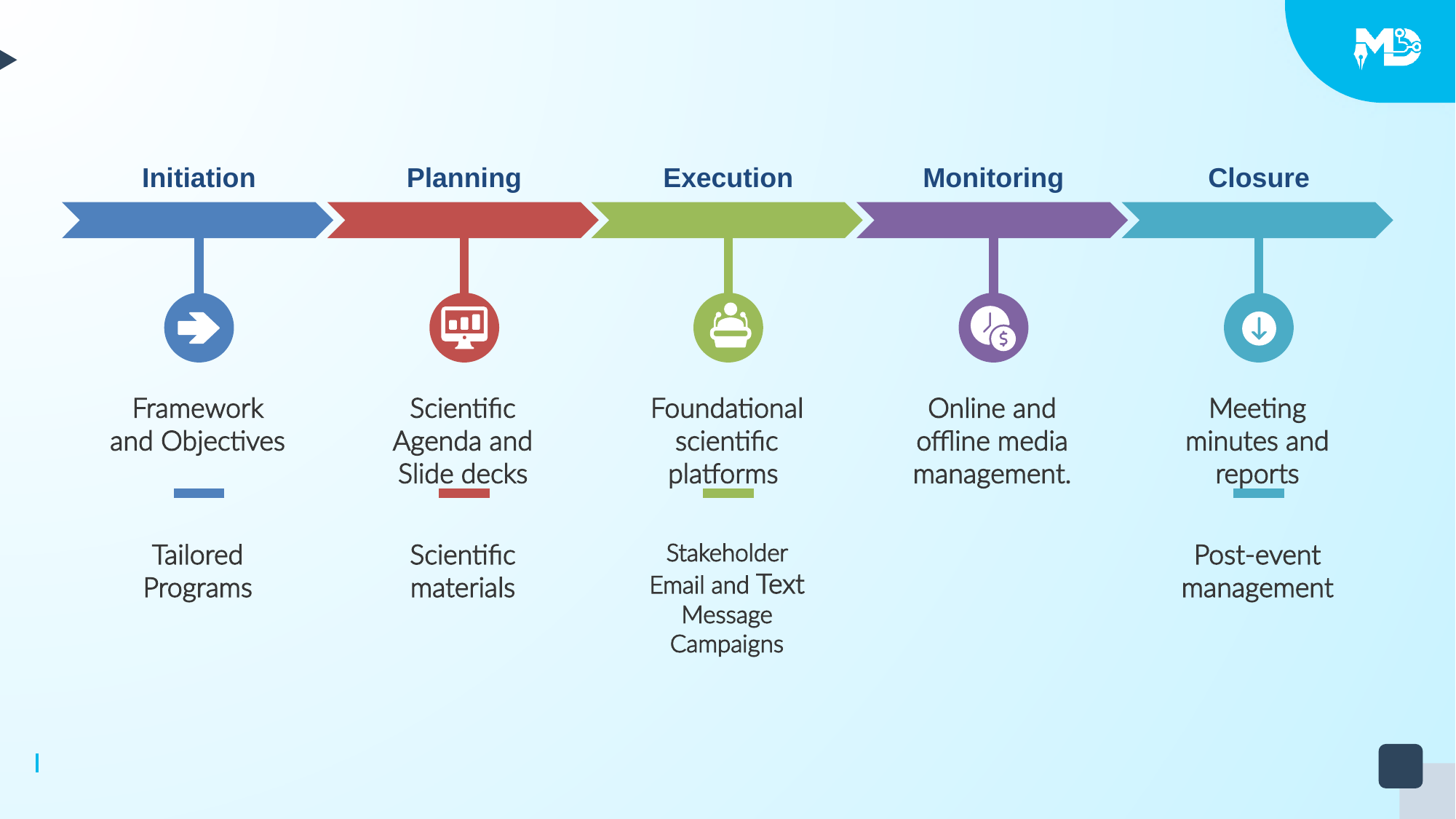

Initiation
Planning
Execution
Monitoring
Closure

Framework and Objectives
Scientific Agenda and Slide decks
Foundational scientific platforms
Online and offline media management.
Meeting minutes and reports
Tailored Programs
Scientific materials
Stakeholder Email and Text Message Campaigns
Post-event management